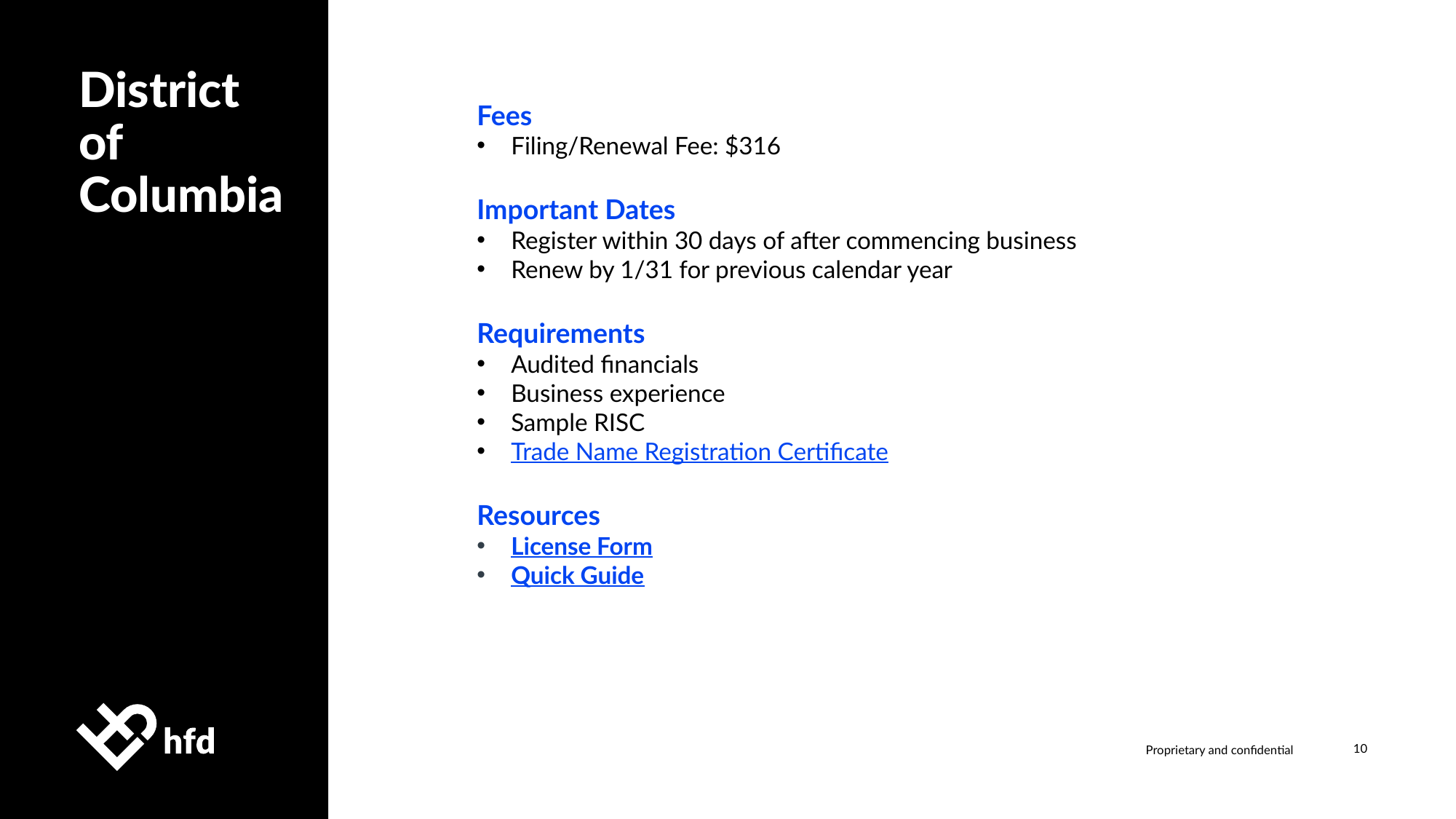

Fees
Filing/Renewal Fee: $316

Important Dates
Register within 30 days of after commencing business
Renew by 1/31 for previous calendar year

Requirements
Audited financials
Business experience
Sample RISC
Trade Name Registration Certificate

Resources
License Form
Quick Guide
District of Columbia
10